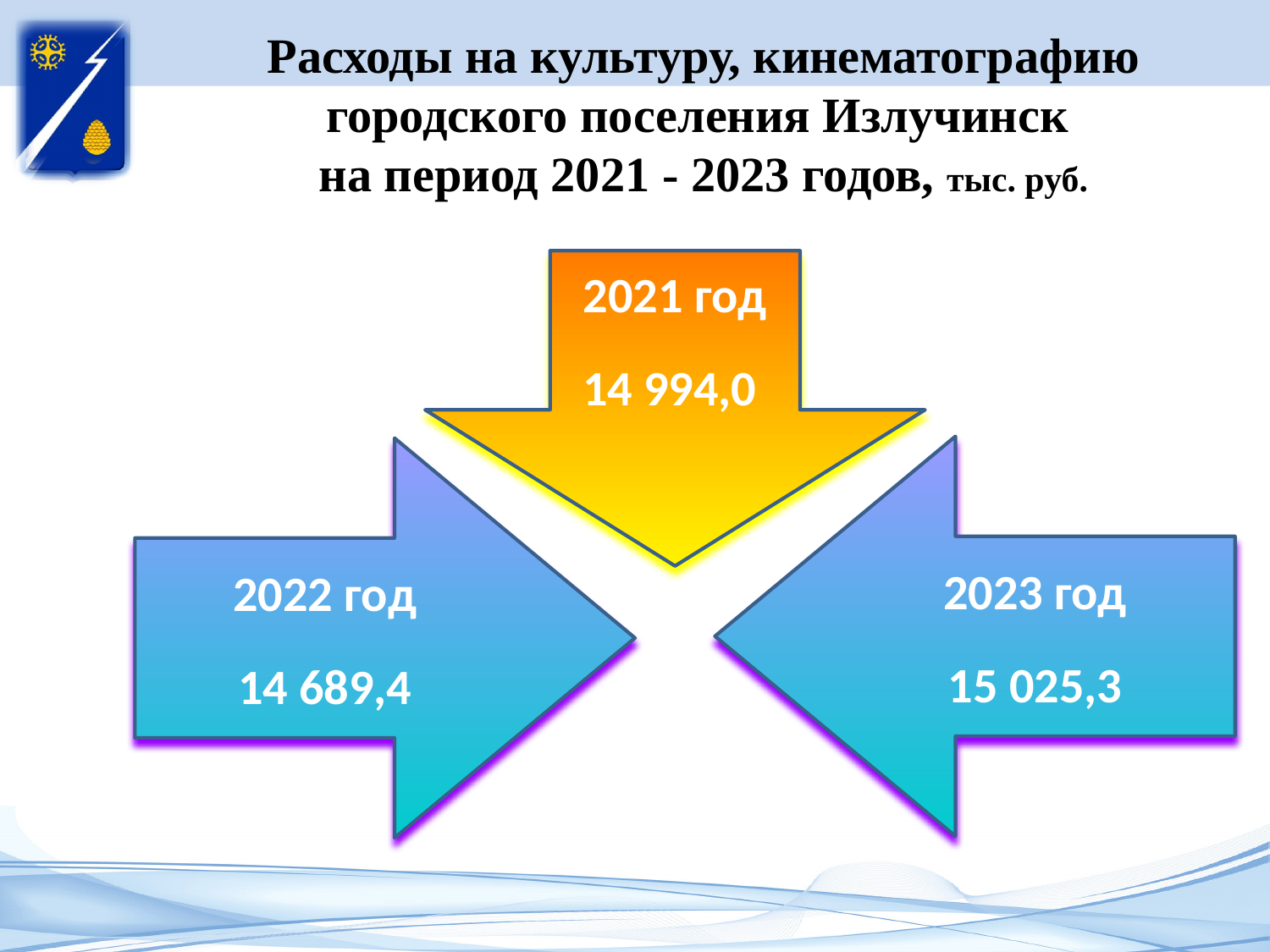

# Расходы на культуру, кинематографию городского поселения Излучинск на период 2021 - 2023 годов, тыс. руб.
2021 год

14 994,0

2023 год

15 025,3
2022 год

14 689,4